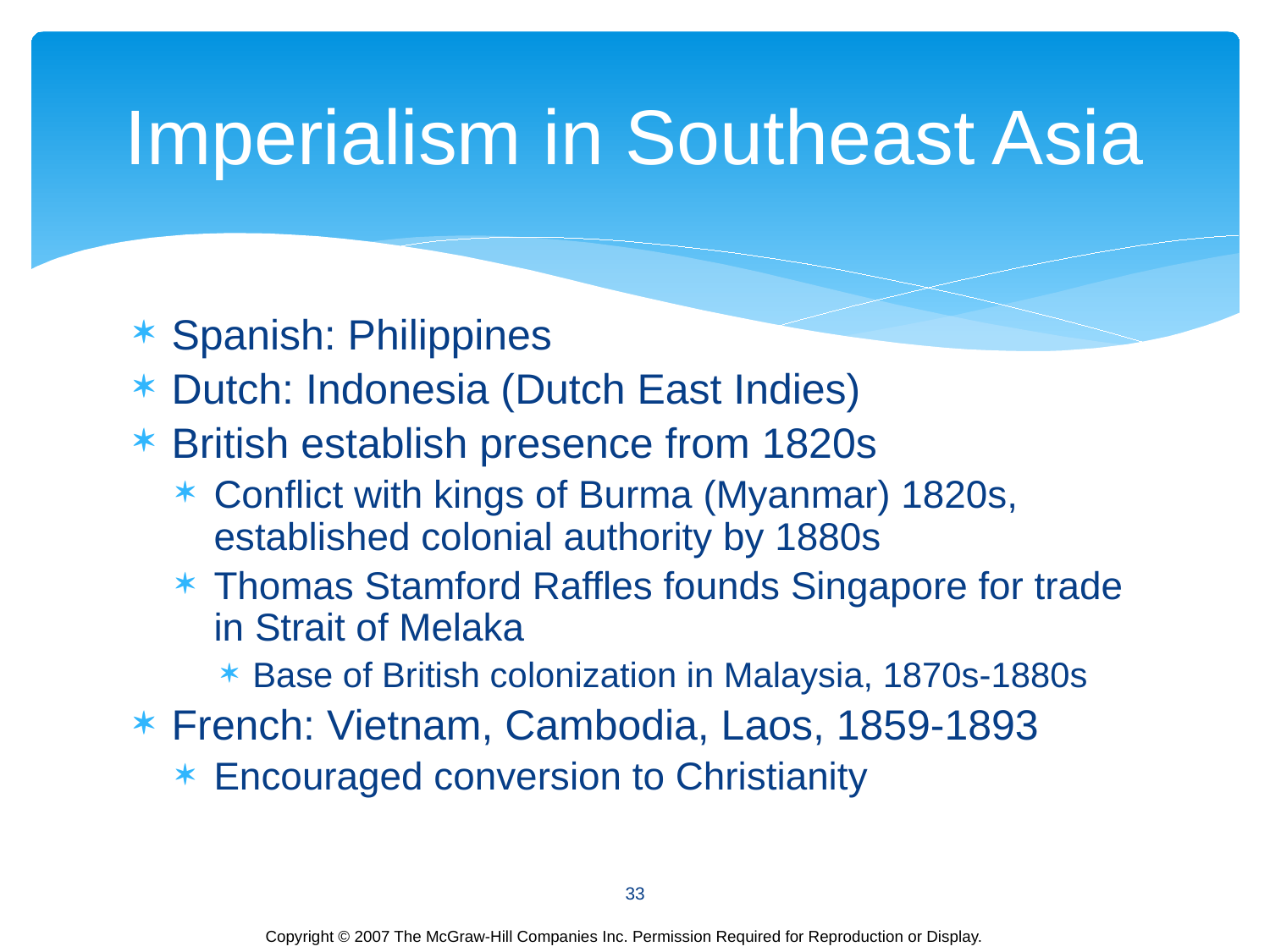

# Imperialism in Southeast Asia
Spanish: Philippines
Dutch: Indonesia (Dutch East Indies)
British establish presence from 1820s
Conflict with kings of Burma (Myanmar) 1820s, established colonial authority by 1880s
Thomas Stamford Raffles founds Singapore for trade in Strait of Melaka
Base of British colonization in Malaysia, 1870s-1880s
French: Vietnam, Cambodia, Laos, 1859-1893
Encouraged conversion to Christianity
33